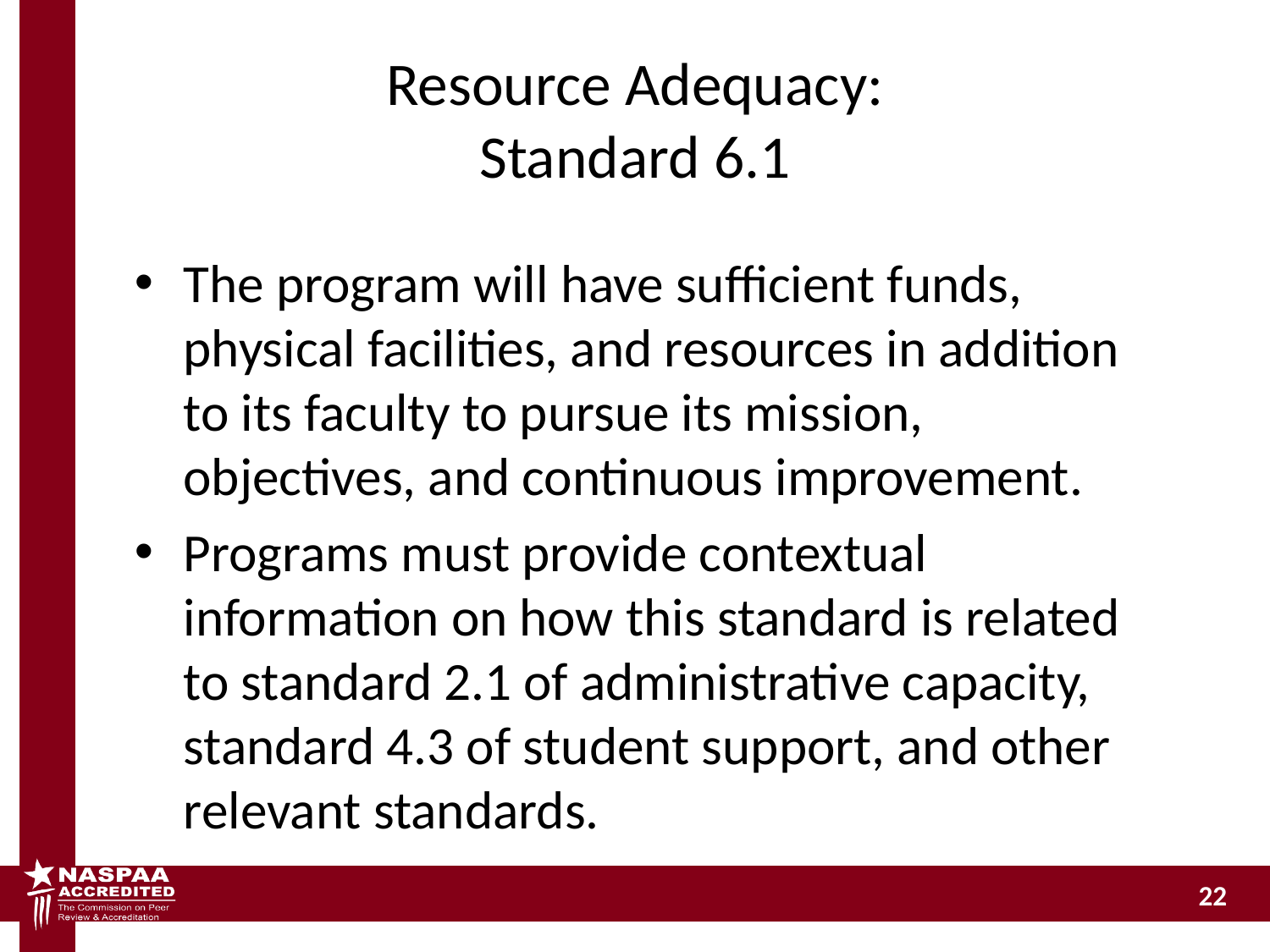

# Resource Adequacy: Standard 6.1
The program will have sufficient funds, physical facilities, and resources in addition to its faculty to pursue its mission, objectives, and continuous improvement.
Programs must provide contextual information on how this standard is related to standard 2.1 of administrative capacity, standard 4.3 of student support, and other relevant standards.
22